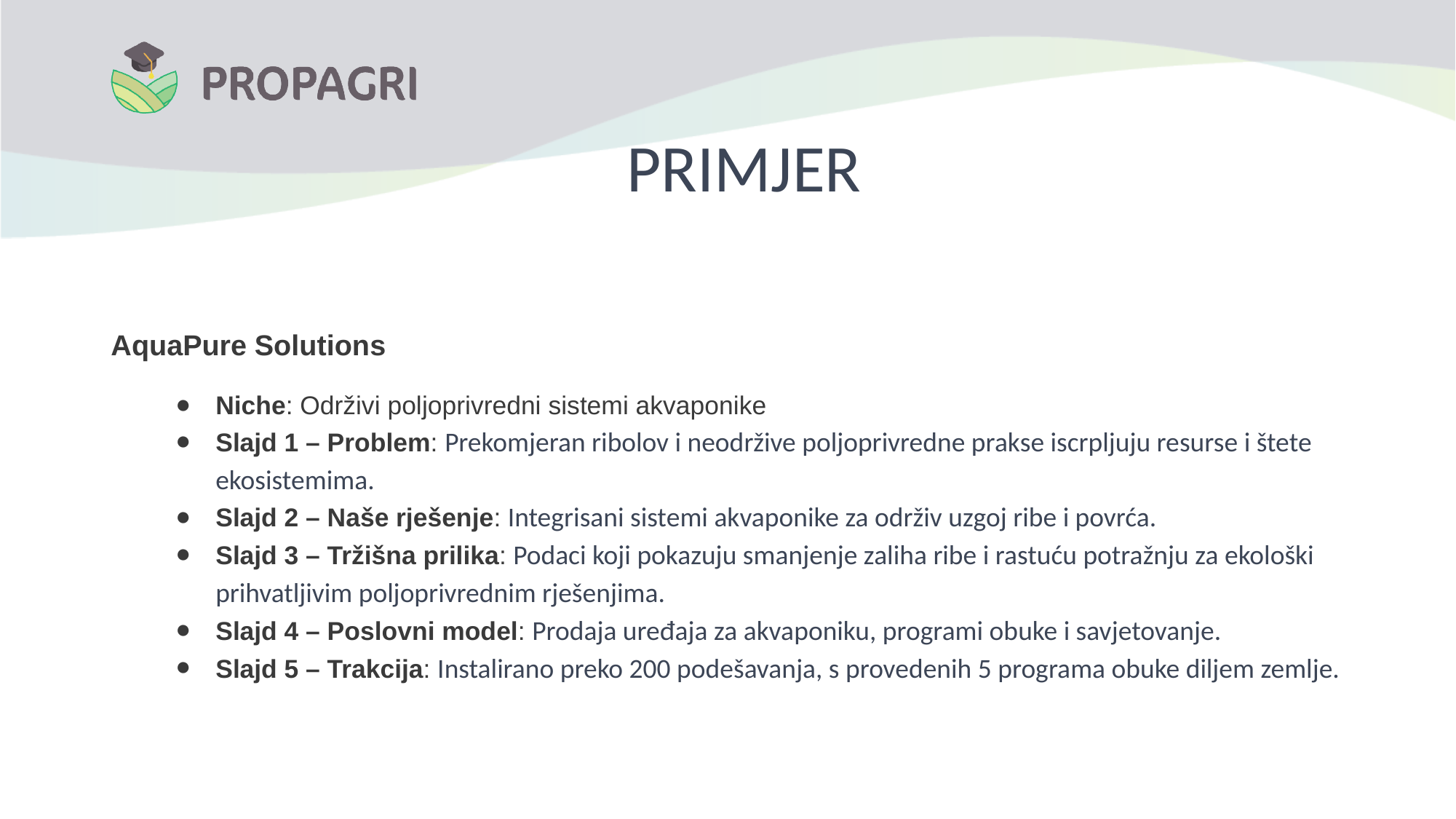

# PRIMJER
AquaPure Solutions
Niche: Održivi poljoprivredni sistemi akvaponike
Slajd 1 – Problem: Prekomjeran ribolov i neodržive poljoprivredne prakse iscrpljuju resurse i štete ekosistemima.
Slajd 2 – Naše rješenje: Integrisani sistemi akvaponike za održiv uzgoj ribe i povrća.
Slajd 3 – Tržišna prilika: Podaci koji pokazuju smanjenje zaliha ribe i rastuću potražnju za ekološki prihvatljivim poljoprivrednim rješenjima.
Slajd 4 – Poslovni model: Prodaja uređaja za akvaponiku, programi obuke i savjetovanje.
Slajd 5 – Trakcija: Instalirano preko 200 podešavanja, s provedenih 5 programa obuke diljem zemlje.